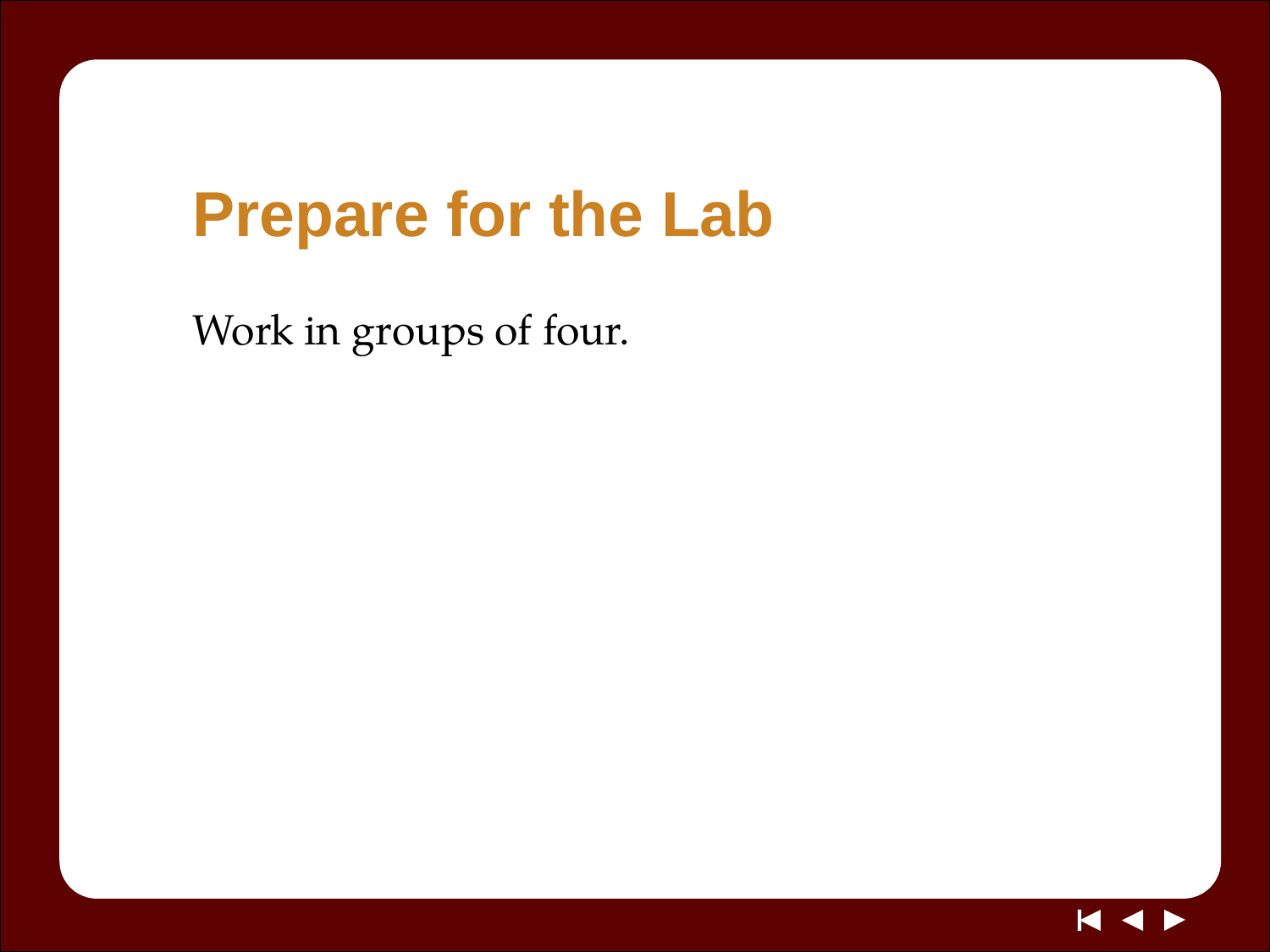

# Prepare for the Lab

Work in groups of four.